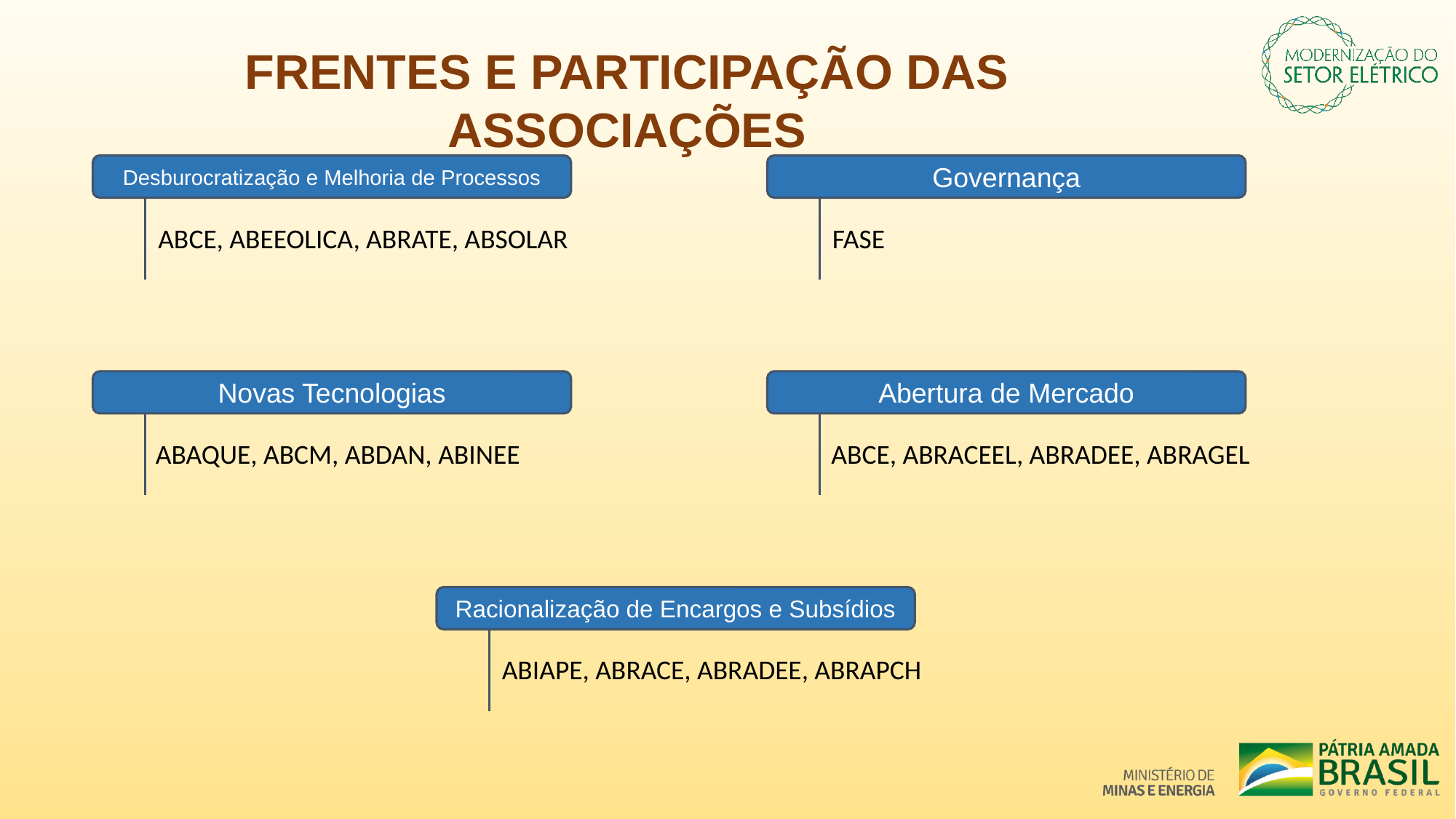

FRENTES E PARTICIPAÇÃO DAS ASSOCIAÇÕES
Desburocratização e Melhoria de Processos
Governança
FASE
ABCE, ABEEOLICA, ABRATE, ABSOLAR
Novas Tecnologias
Abertura de Mercado
ABAQUE, ABCM, ABDAN, ABINEE
ABCE, ABRACEEL, ABRADEE, ABRAGEL
Racionalização de Encargos e Subsídios
ABIAPE, ABRACE, ABRADEE, ABRAPCH